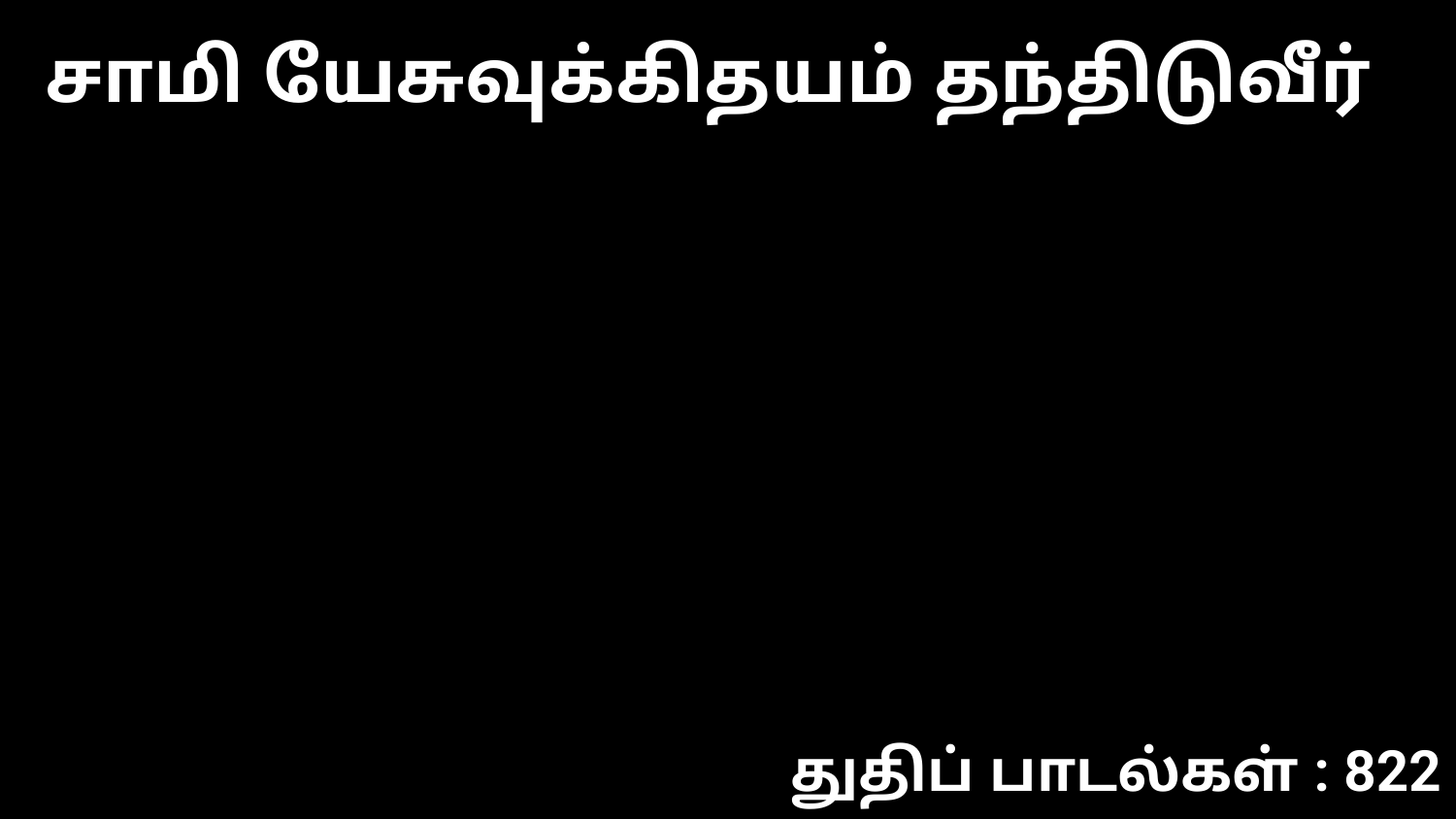

சாமி யேசுவுக்கிதயம் தந்திடுவீர்
துதிப் பாடல்கள் : 822